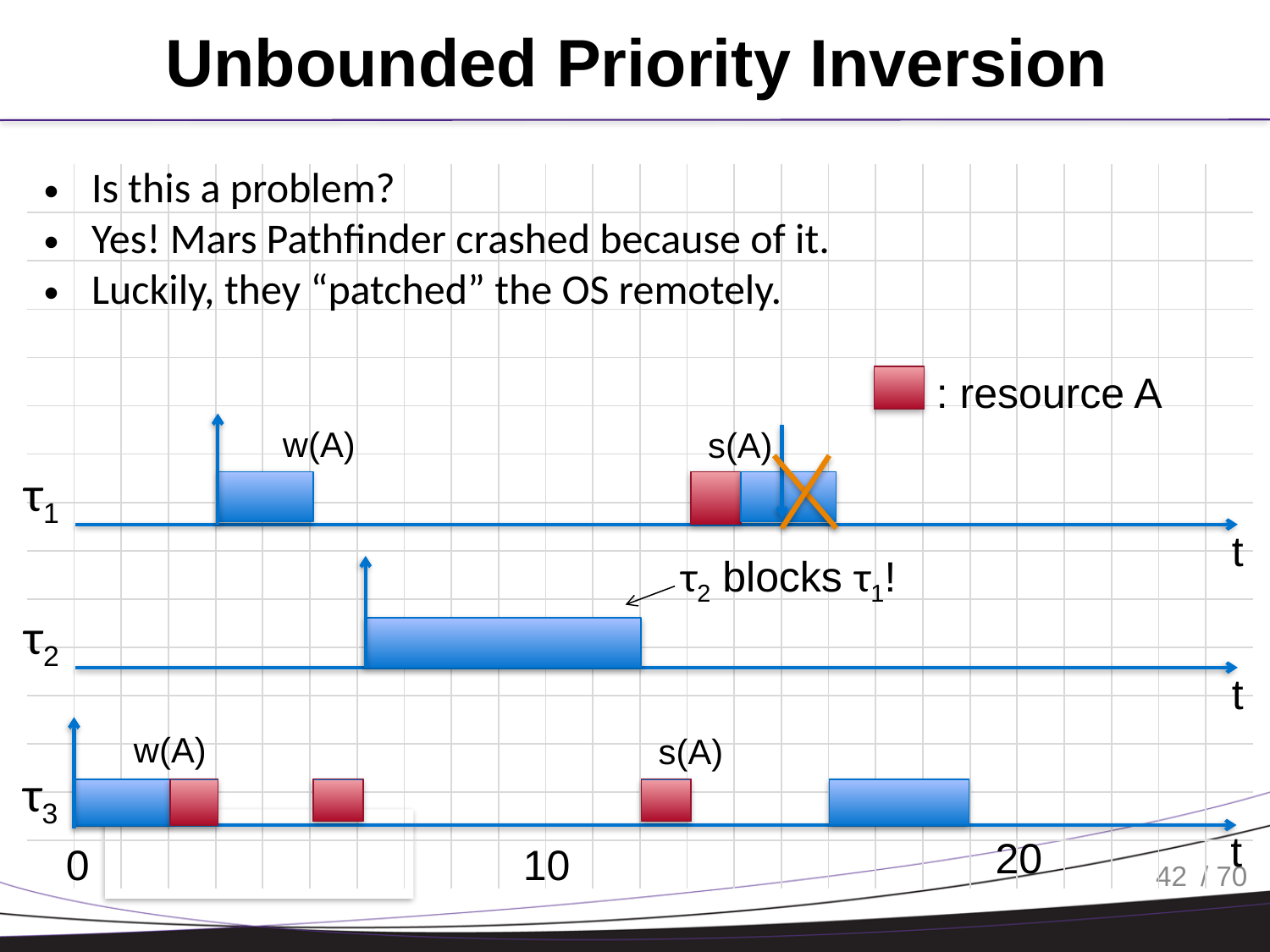

# Unbounded Priority Inversion
Is this a problem?
Yes! Mars Pathfinder crashed because of it.
Luckily, they “patched” the OS remotely.
|  |  |  |  |  |  |  |  |  |  |  |  |  |  |  |  |  |  |  |  |  |  |  |  |  |  |
| --- | --- | --- | --- | --- | --- | --- | --- | --- | --- | --- | --- | --- | --- | --- | --- | --- | --- | --- | --- | --- | --- | --- | --- | --- | --- |
|  |  |  |  |  |  |  |  |  |  |  |  |  |  |  |  |  |  |  |  |  |  |  |  |  |  |
|  |  |  |  |  |  |  |  |  |  |  |  |  |  |  |  |  |  |  |  |  |  |  |  |  |  |
|  |  |  |  |  |  |  |  |  |  |  |  |  |  |  |  |  |  |  |  |  |  |  |  |  |  |
|  |  |  |  |  |  |  |  |  |  |  |  |  |  |  |  |  |  |  |  |  |  |  |  |  |  |
|  |  |  |  |  |  |  |  |  |  |  |  |  |  |  |  |  |  |  |  |  |  |  |  |  |  |
|  |  |  |  |  |  |  |  |  |  |  |  |  |  |  |  |  |  |  |  |  |  |  |  |  |  |
|  |  |  |  |  |  |  |  |  |  |  |  |  |  |  |  |  |  |  |  |  |  |  |  |  |  |
|  |  |  |  |  |  |  |  |  |  |  |  |  |  |  |  |  |  |  |  |  |  |  |  |  |  |
|  |  |  |  |  |  |  |  |  |  |  |  |  |  |  |  |  |  |  |  |  |  |  |  |  |  |
|  |  |  |  |  |  |  |  |  |  |  |  |  |  |  |  |  |  |  |  |  |  |  |  |  |  |
|  |  |  |  |  |  |  |  |  |  |  |  |  |  |  |  |  |  |  |  |  |  |  |  |  |  |
|  |  |  |  |  |  |  |  |  |  |  |  |  |  |  |  |  |  |  |  |  |  |  |  |  |  |
|  |  |  |  |  |  |  |  |  |  |  |  |  |  |  |  |  |  |  |  |  |  |  |  |  |  |
|  |  |  |  |  |  |  |  |  |  |  |  |  |  |  |  |  |  |  |  |  |  |  |  |  |  |
: resource A

w(A)
s(A)
τ1

t
 τ2 blocks τ1!
τ2

t
w(A)
s(A)
τ3

t
20
0
10
42